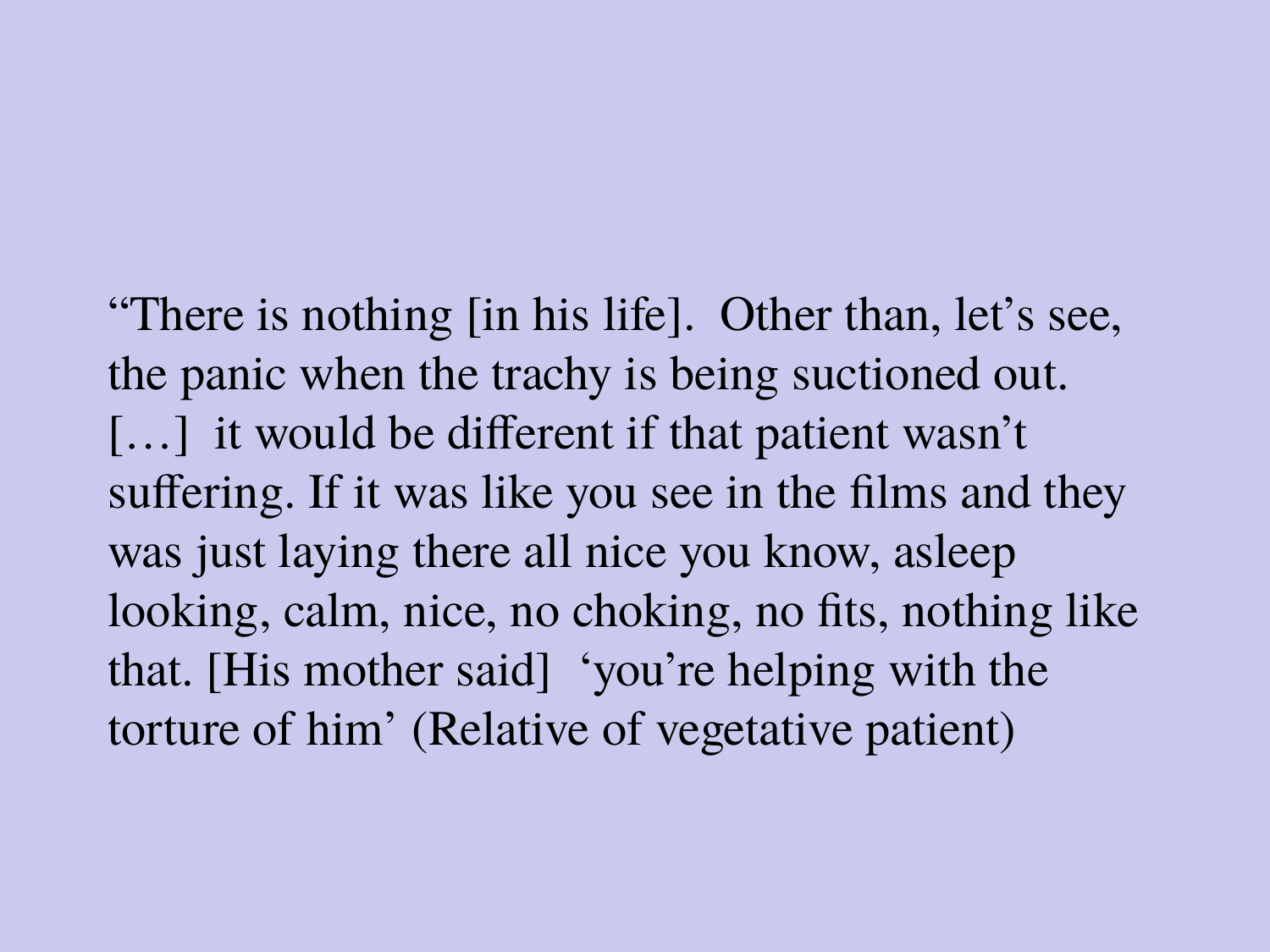

#
“There is nothing [in his life].  Other than, let’s see, the panic when the trachy is being suctioned out. […]  it would be different if that patient wasn’t suffering. If it was like you see in the films and they was just laying there all nice you know, asleep looking, calm, nice, no choking, no fits, nothing like that. [His mother said]  ‘you’re helping with the torture of him’ (Relative of vegetative patient)